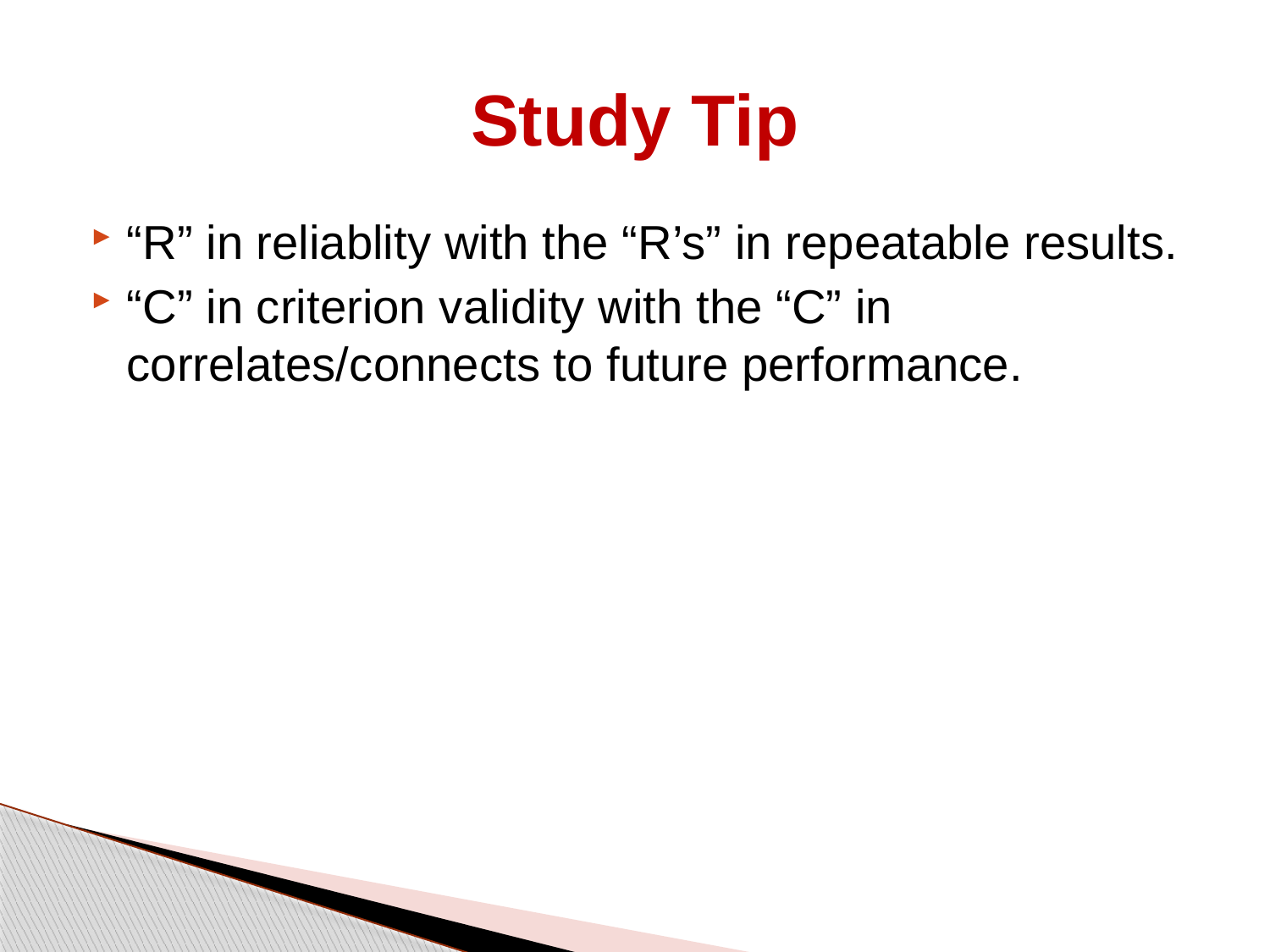

# Study Tip
“R” in reliablity with the “R’s” in repeatable results.
“C” in criterion validity with the “C” in correlates/connects to future performance.